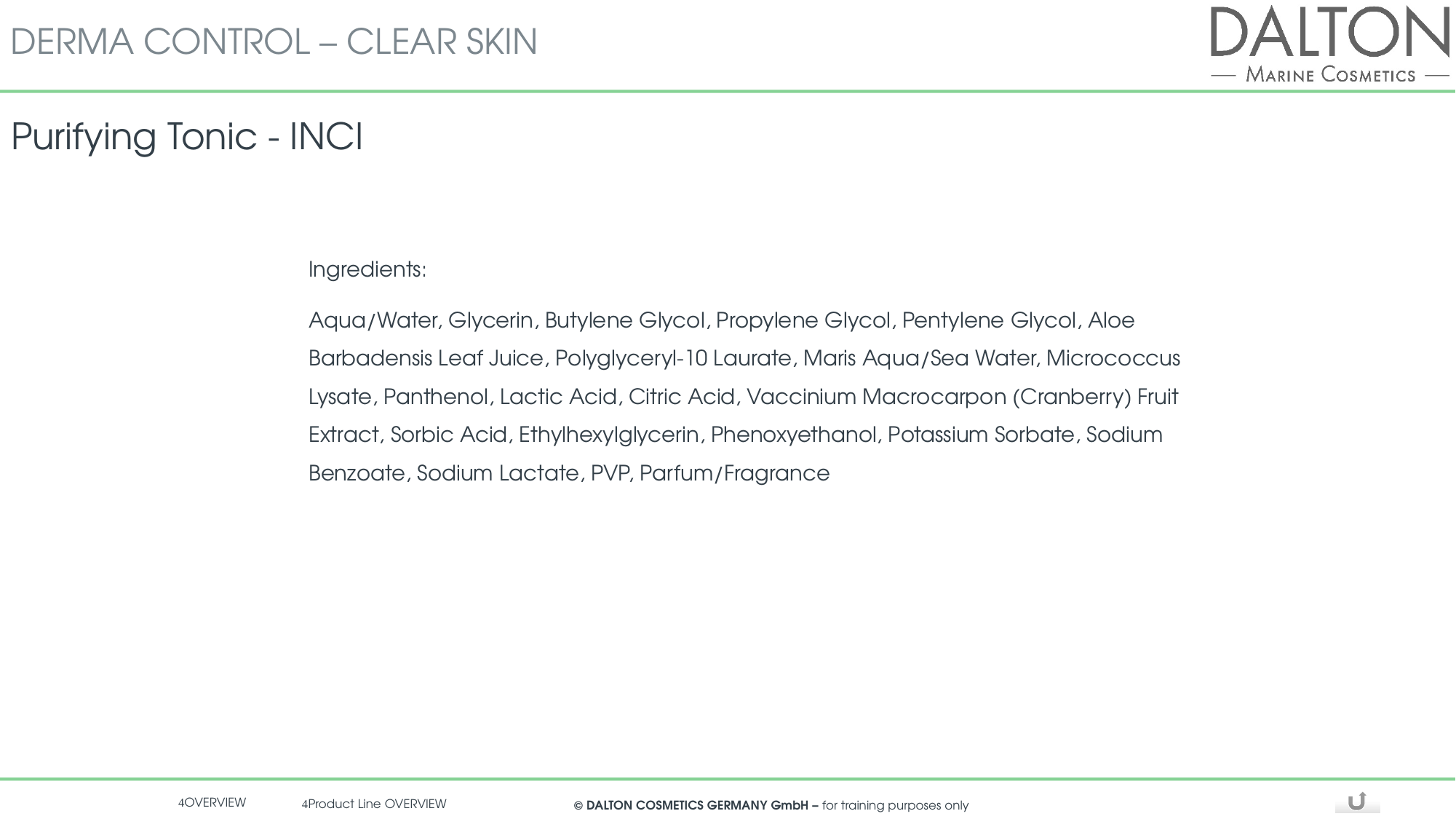

# Purifying Tonic - INCI
Ingredients:
Aqua/Water, Glycerin, Butylene Glycol, Propylene Glycol, Pentylene Glycol, Aloe Barbadensis Leaf Juice, Polyglyceryl-10 Laurate, Maris Aqua/Sea Water, Micrococcus Lysate, Panthenol, Lactic Acid, Citric Acid, Vaccinium Macrocarpon (Cranberry) Fruit Extract, Sorbic Acid, Ethylhexylglycerin, Phenoxyethanol, Potassium Sorbate, Sodium Benzoate, Sodium Lactate, PVP, Parfum/Fragrance